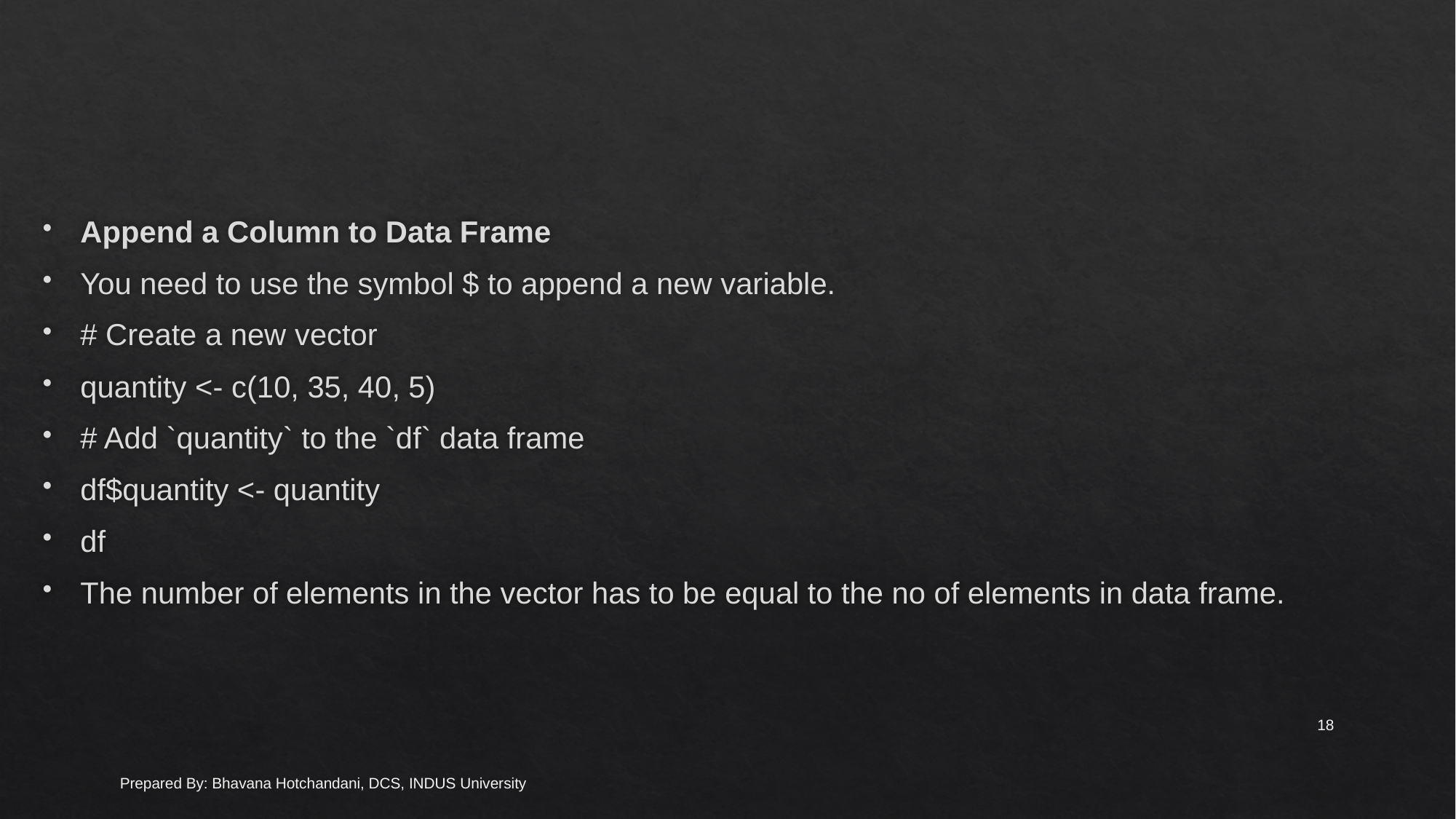

#
Append a Column to Data Frame
You need to use the symbol $ to append a new variable.
# Create a new vector
quantity <- c(10, 35, 40, 5)
# Add `quantity` to the `df` data frame
df$quantity <- quantity
df
The number of elements in the vector has to be equal to the no of elements in data frame.
18
Prepared By: Bhavana Hotchandani, DCS, INDUS University